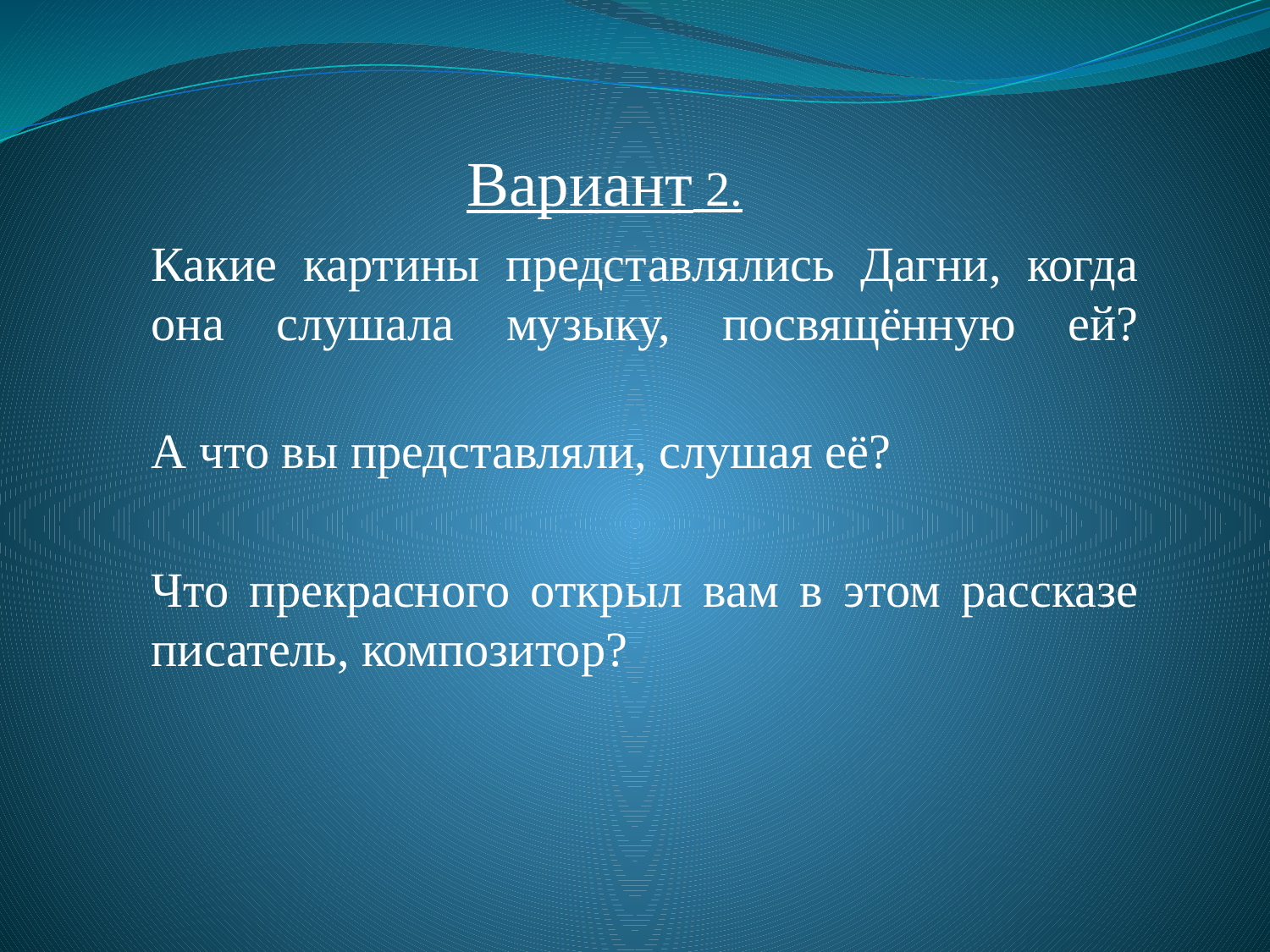

# Вариант 2.
Какие картины представлялись Дагни, когда она слушала музыку, посвящённую ей?
А что вы представляли, слушая её?

Что прекрасного открыл вам в этом рассказе писатель, композитор?